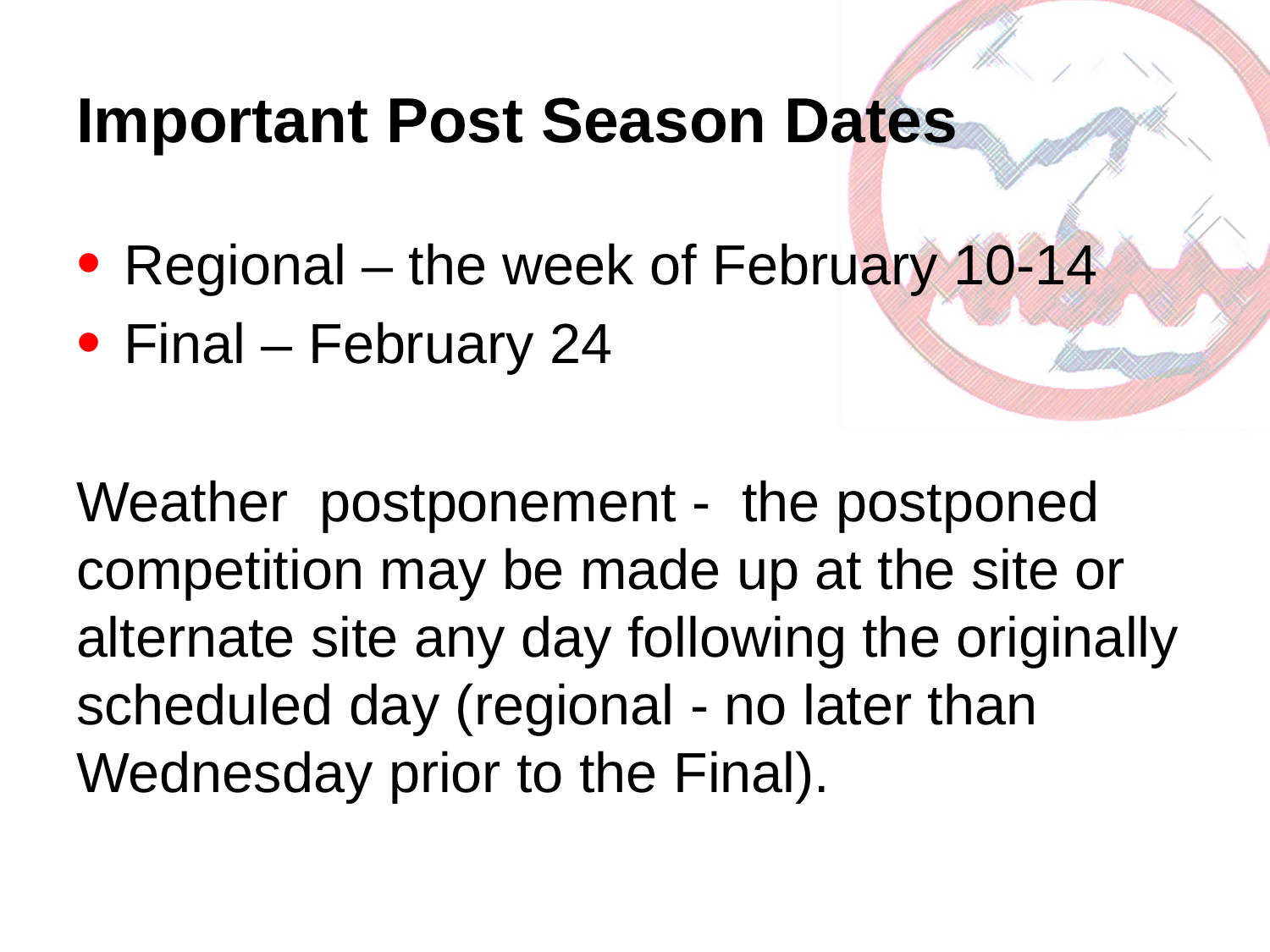

# Important Post Season Dates
Regional – the week of February 10-14
Final – February 24

Weather  postponement -  the postponed competition may be made up at the site or alternate site any day following the originally scheduled day (regional - no later than Wednesday prior to the Final).